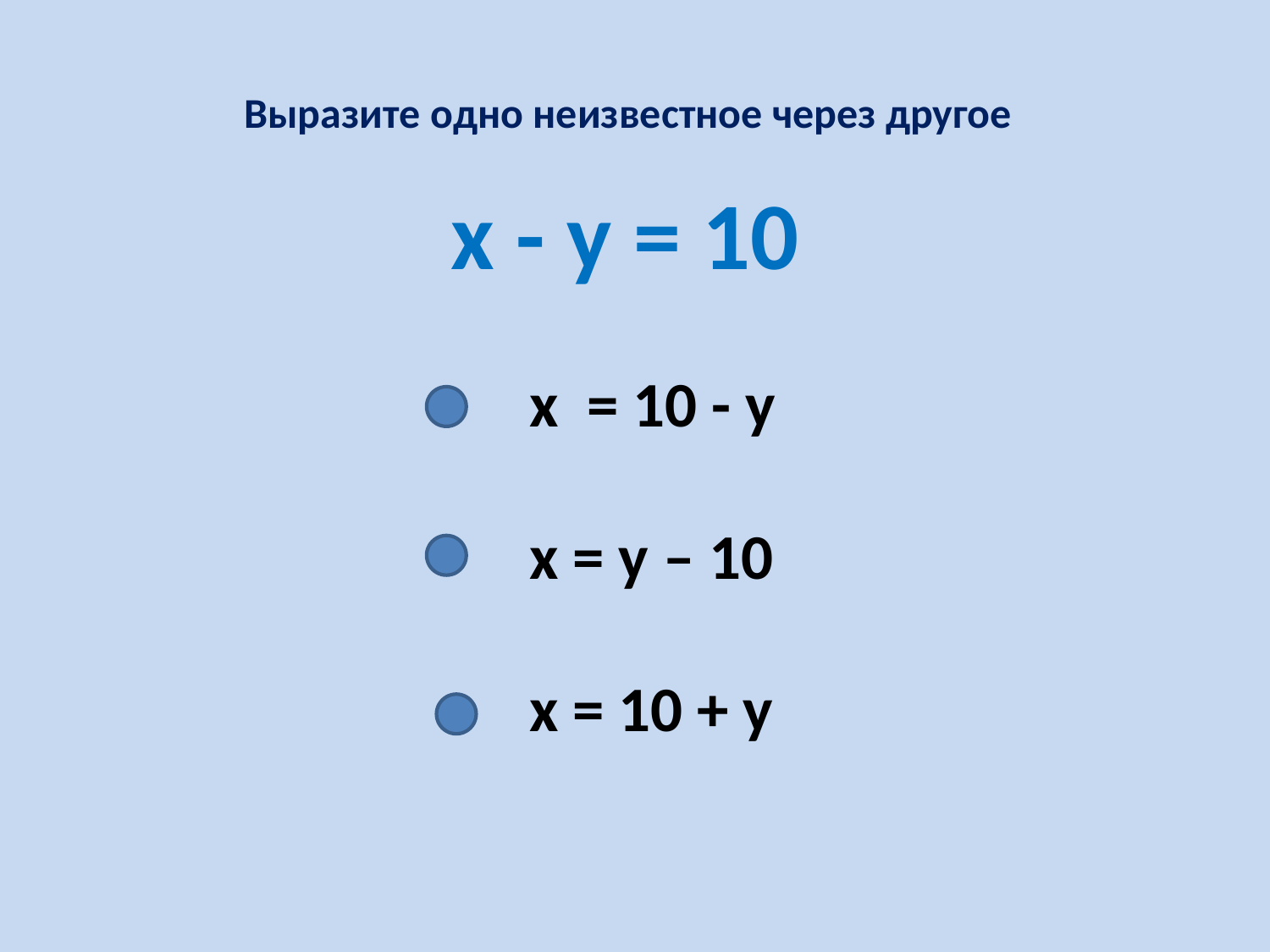

Выразите одно неизвестное через другое
х - у = 10
х  = 10 - у

х = у – 10

х = 10 + у